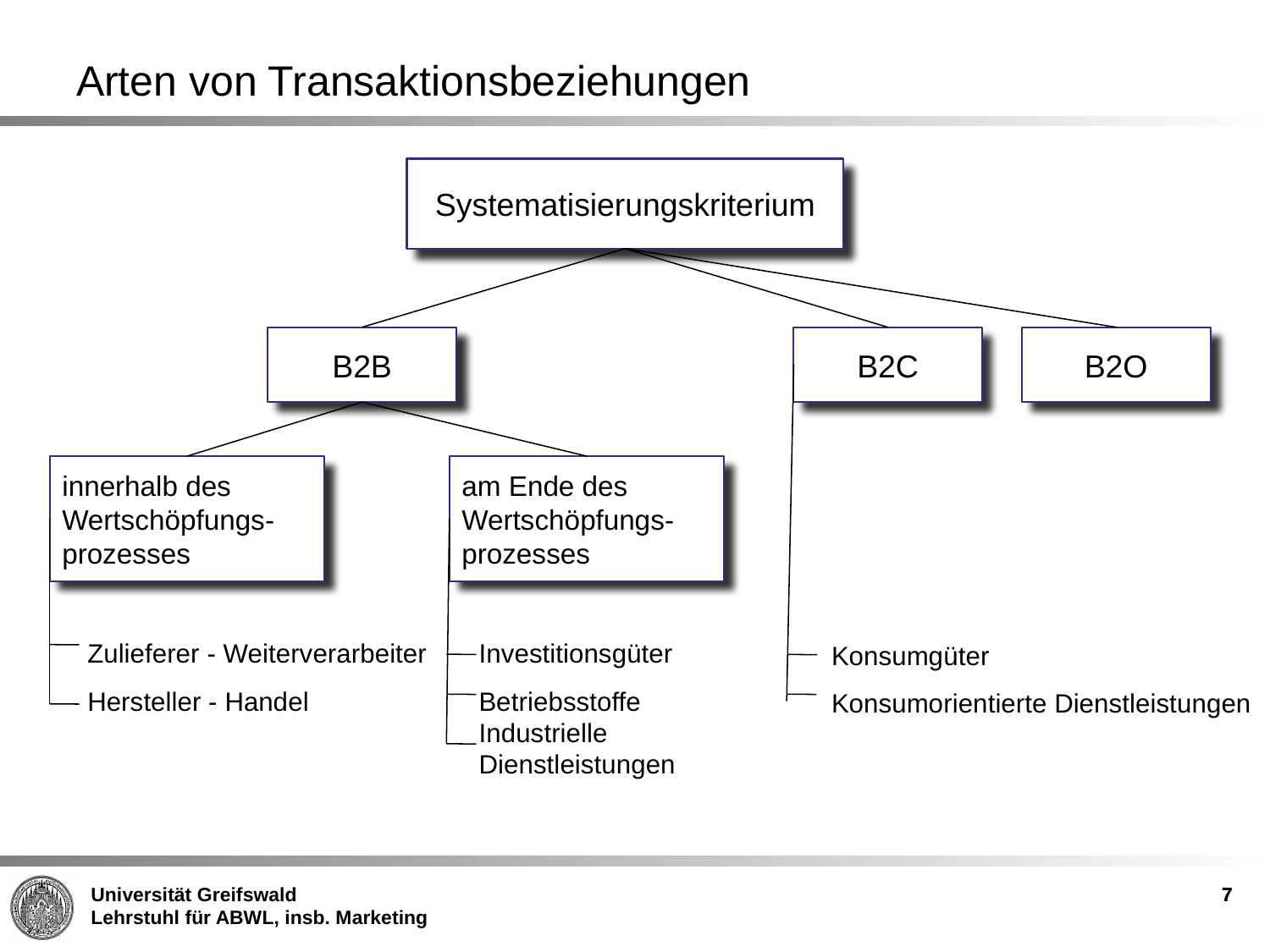

Arten von Transaktionsbeziehungen
Systematisierungskriterium
B2B
B2C
B2O
innerhalb des Wertschöpfungs-prozesses
am Ende des Wertschöpfungs-prozesses
Zulieferer - Weiterverarbeiter
Hersteller - Handel
Investitionsgüter
Betriebsstoffe
Industrielle Dienstleistungen
Konsumgüter
Konsumorientierte Dienstleistungen

7
7